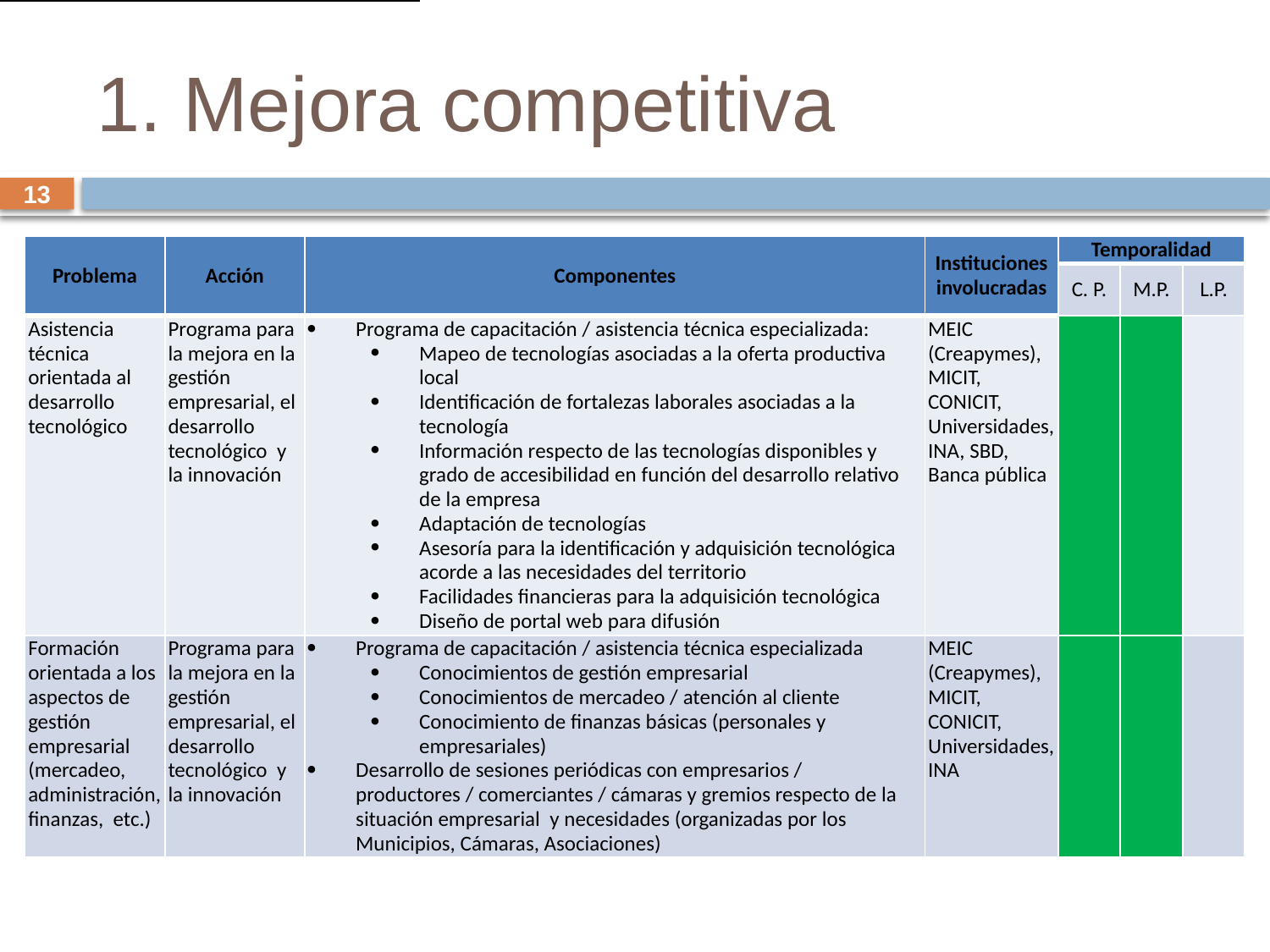

# 1. Mejora competitiva
13
| Problema | Acción | Componentes | Instituciones involucradas | Temporalidad |  |  |
| --- | --- | --- | --- | --- | --- | --- |
|  |  |  |  | C. P. | M.P. | L.P. |
| Asistencia técnica orientada al desarrollo tecnológico | Programa para la mejora en la gestión empresarial, el desarrollo tecnológico y la innovación | Programa de capacitación / asistencia técnica especializada: Mapeo de tecnologías asociadas a la oferta productiva local Identificación de fortalezas laborales asociadas a la tecnología Información respecto de las tecnologías disponibles y grado de accesibilidad en función del desarrollo relativo de la empresa Adaptación de tecnologías Asesoría para la identificación y adquisición tecnológica acorde a las necesidades del territorio Facilidades financieras para la adquisición tecnológica Diseño de portal web para difusión | MEIC (Creapymes), MICIT, CONICIT, Universidades, INA, SBD, Banca pública |  |  |  |
| Formación orientada a los aspectos de gestión empresarial (mercadeo, administración, finanzas, etc.) | Programa para la mejora en la gestión empresarial, el desarrollo tecnológico y la innovación | Programa de capacitación / asistencia técnica especializada Conocimientos de gestión empresarial Conocimientos de mercadeo / atención al cliente Conocimiento de finanzas básicas (personales y empresariales) Desarrollo de sesiones periódicas con empresarios / productores / comerciantes / cámaras y gremios respecto de la situación empresarial y necesidades (organizadas por los Municipios, Cámaras, Asociaciones) | MEIC (Creapymes), MICIT, CONICIT, Universidades, INA |  |  |  |